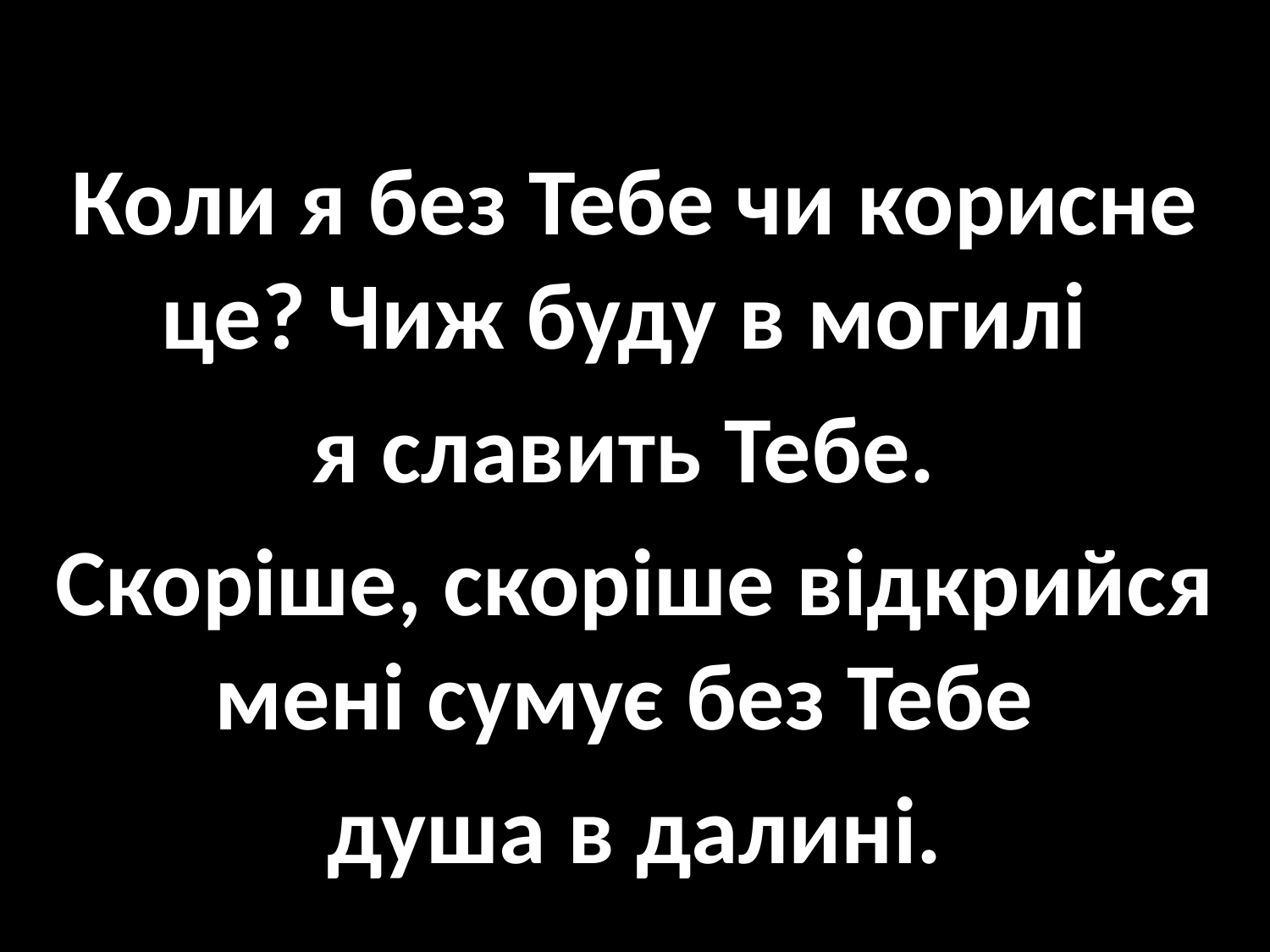

Коли я без Тебе чи корисне це? Чиж буду в могилі
я славить Тебе.
Скоріше, скоріше відкрийся мені сумує без Тебе
душа в далині.
#